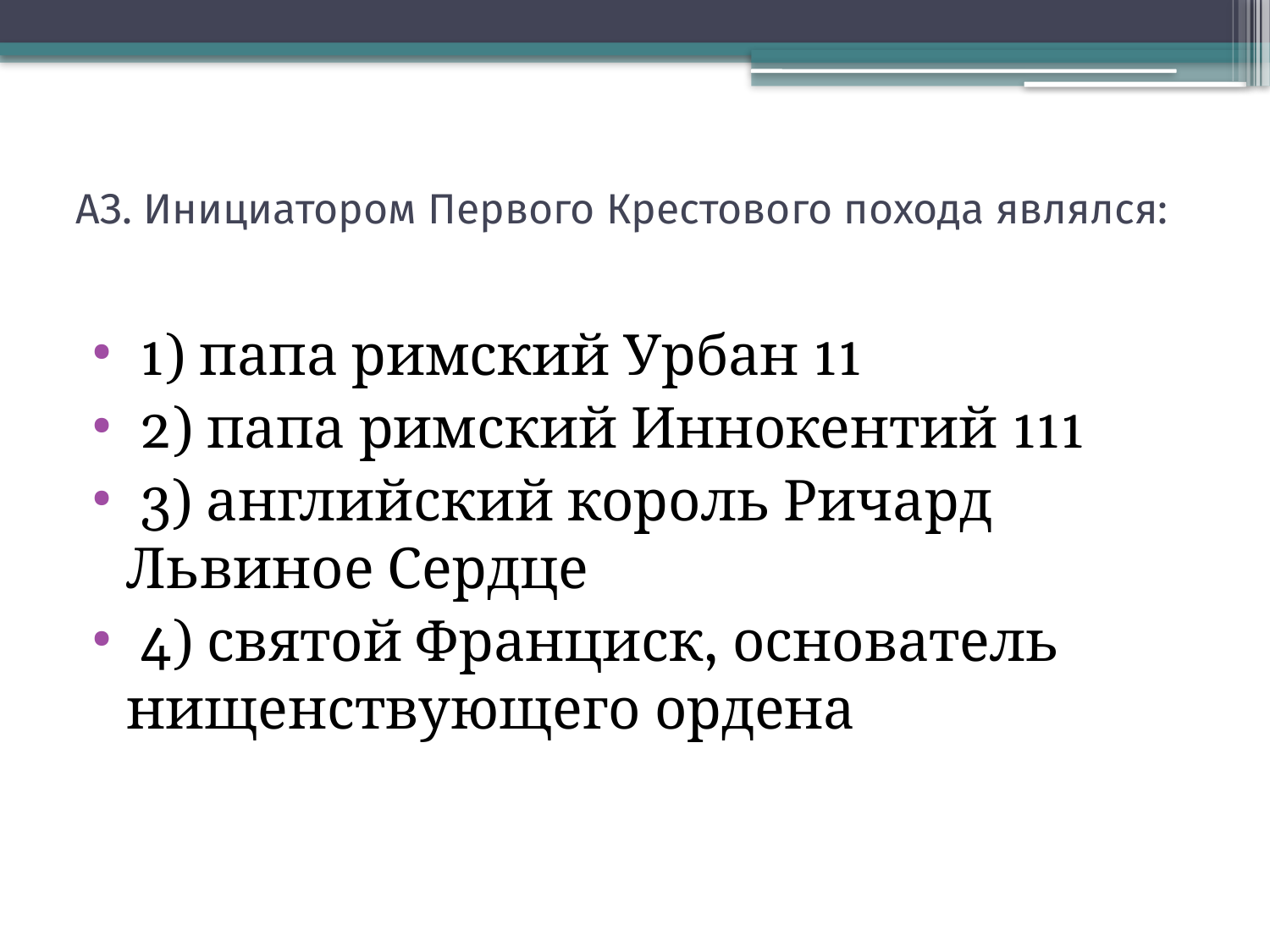

# АЗ. Инициатором Первого Крестового похода являлся:
 1) папа римский Урбан 11
 2) папа римский Иннокентий 111
 3) английский король Ричард Львиное Сердце
 4) святой Франциск, основатель нищенствующего ордена